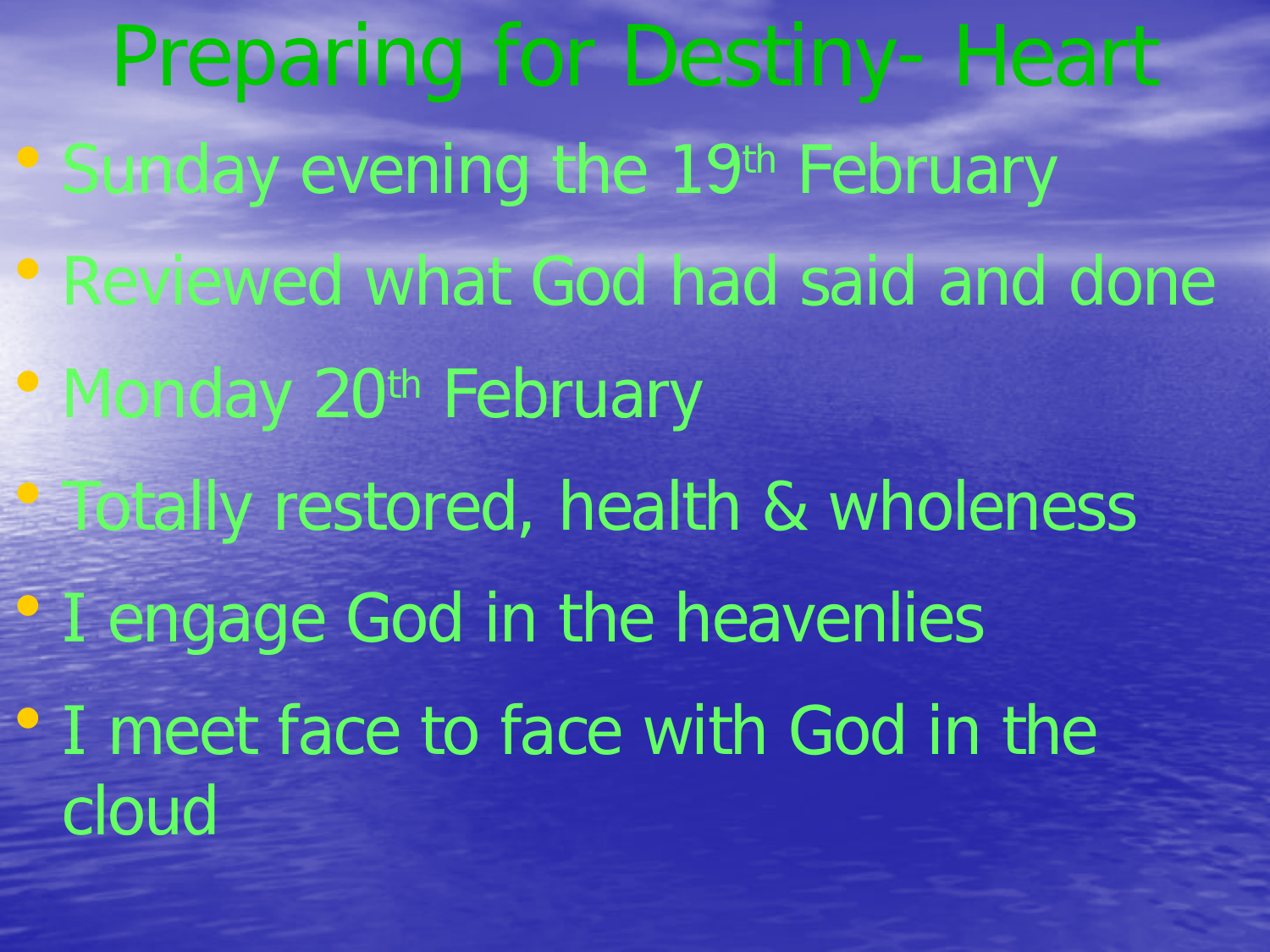

# Preparing for Destiny- Heart
Sunday evening the 19th February
Reviewed what God had said and done
Monday 20th February
Totally restored, health & wholeness
I engage God in the heavenlies
I meet face to face with God in the cloud